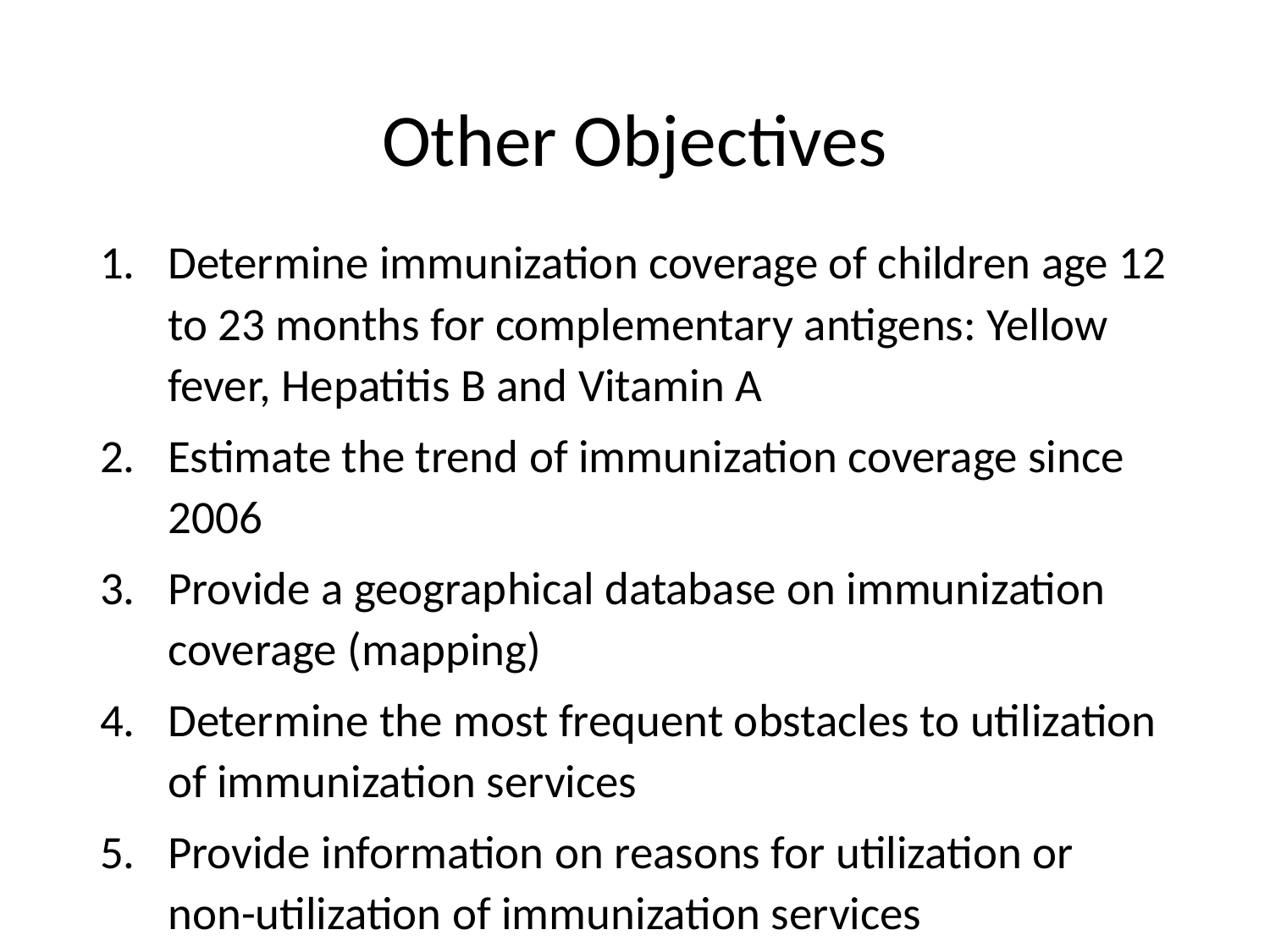

# Other Objectives
Determine immunization coverage of children age 12 to 23 months for complementary antigens: Yellow fever, Hepatitis B and Vitamin A
Estimate the trend of immunization coverage since 2006
Provide a geographical database on immunization coverage (mapping)
Determine the most frequent obstacles to utilization of immunization services
Provide information on reasons for utilization or non-utilization of immunization services